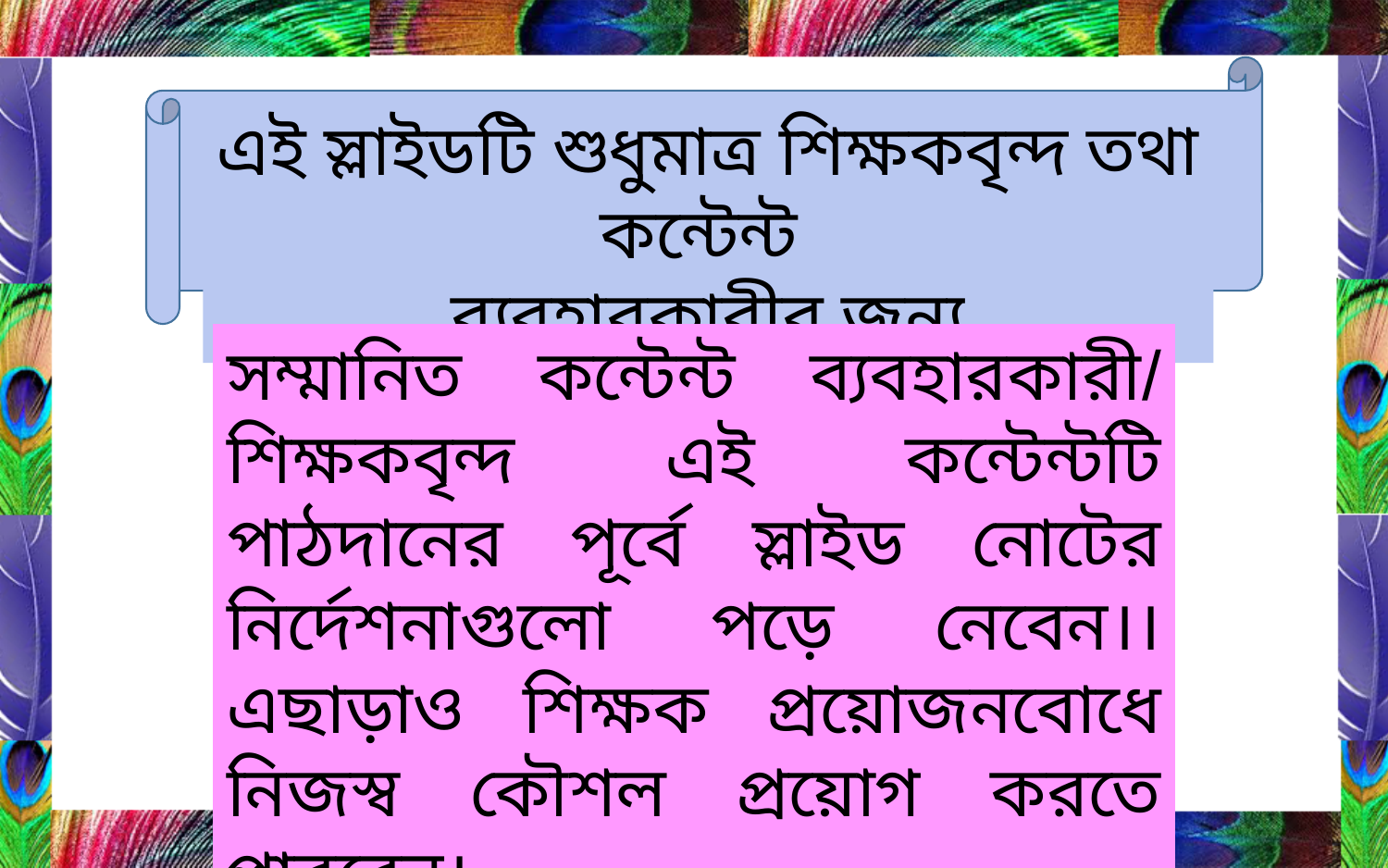

এই স্লাইডটি শুধুমাত্র শিক্ষকবৃন্দ তথা কন্টেন্ট
ব্যবহারকারীর জন্য
সম্মানিত কন্টেন্ট ব্যবহারকারী/ শিক্ষকবৃন্দ এই কন্টেন্টটি পাঠদানের পূর্বে স্লাইড নোটের নির্দেশনাগুলো পড়ে নেবেন।।এছাড়াও শিক্ষক প্রয়োজনবোধে নিজস্ব কৌশল প্রয়োগ করতে পারবেন।